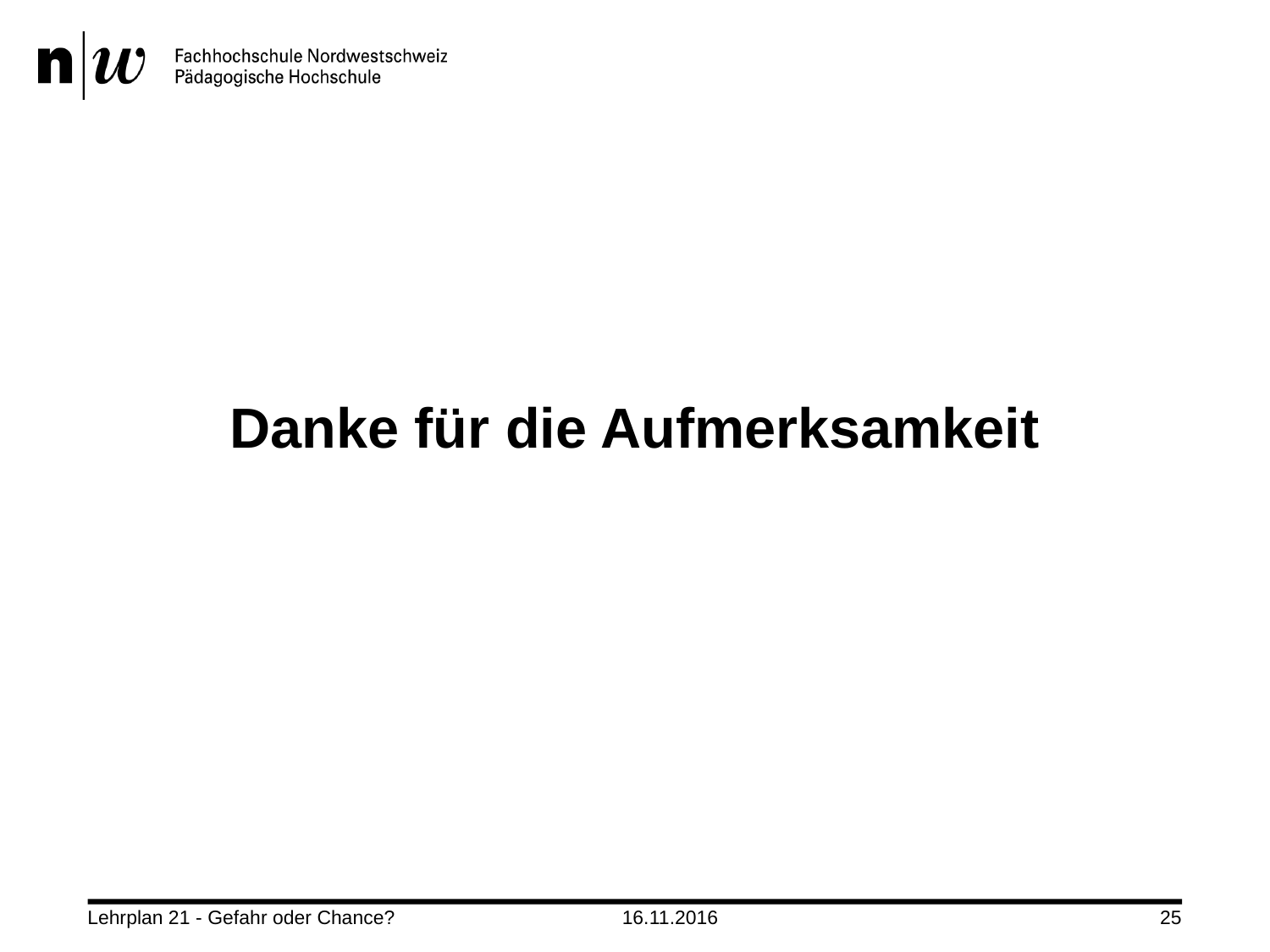

# Danke für die Aufmerksamkeit
Lehrplan 21 - Gefahr oder Chance?
16.11.2016
25